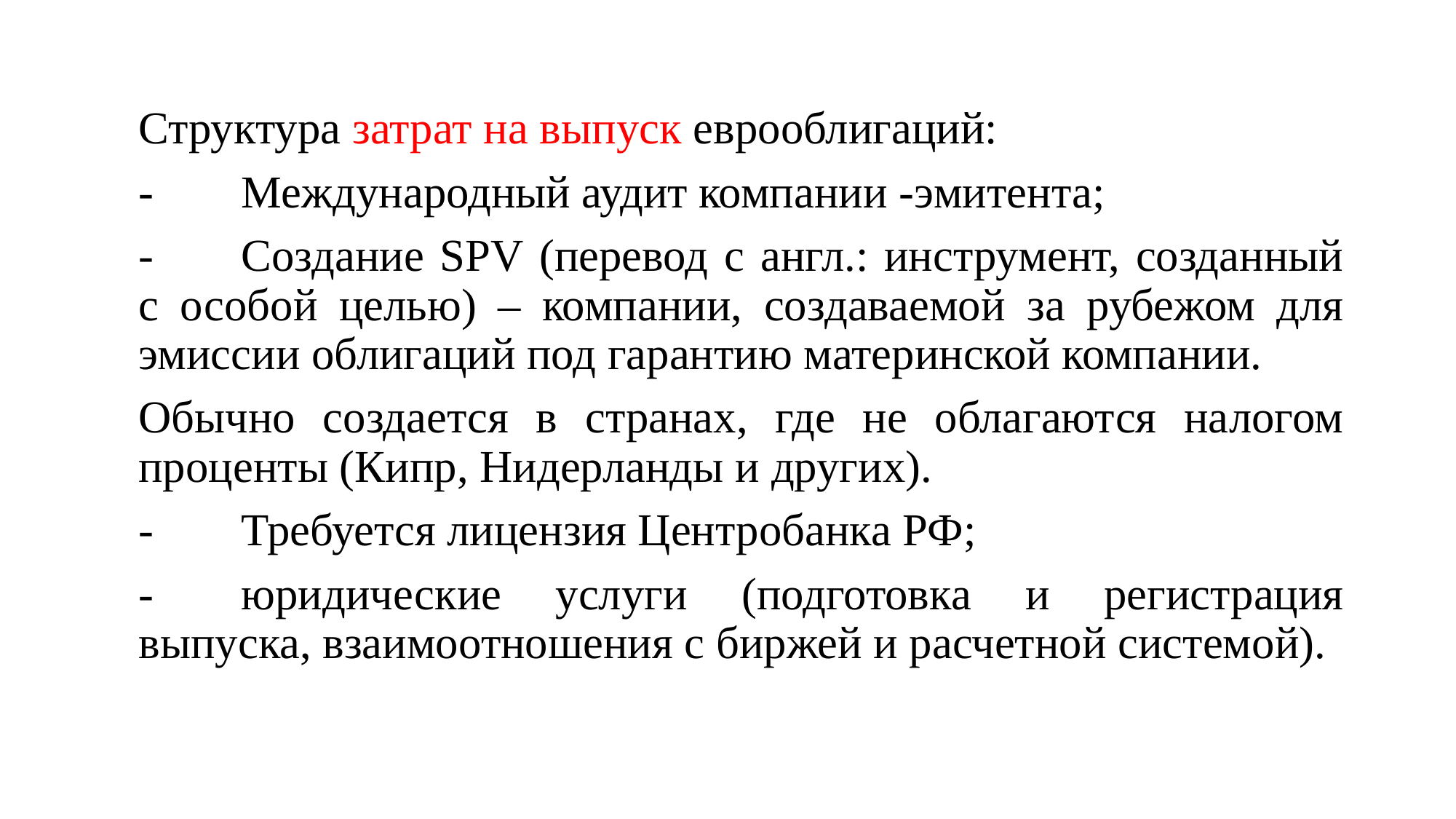

#
Структура затрат на выпуск еврооблигаций:
-	Международный аудит компании -эмитента;
-	Создание SPV (перевод с англ.: инструмент, созданный с особой целью) – компании, создаваемой за рубежом для эмиссии облигаций под гарантию материнской компании.
Обычно создается в странах, где не облагаются налогом проценты (Кипр, Нидерланды и других).
-	Требуется лицензия Центробанка РФ;
-	юридические услуги (подготовка и регистрация выпуска, взаимоотношения с биржей и расчетной системой).